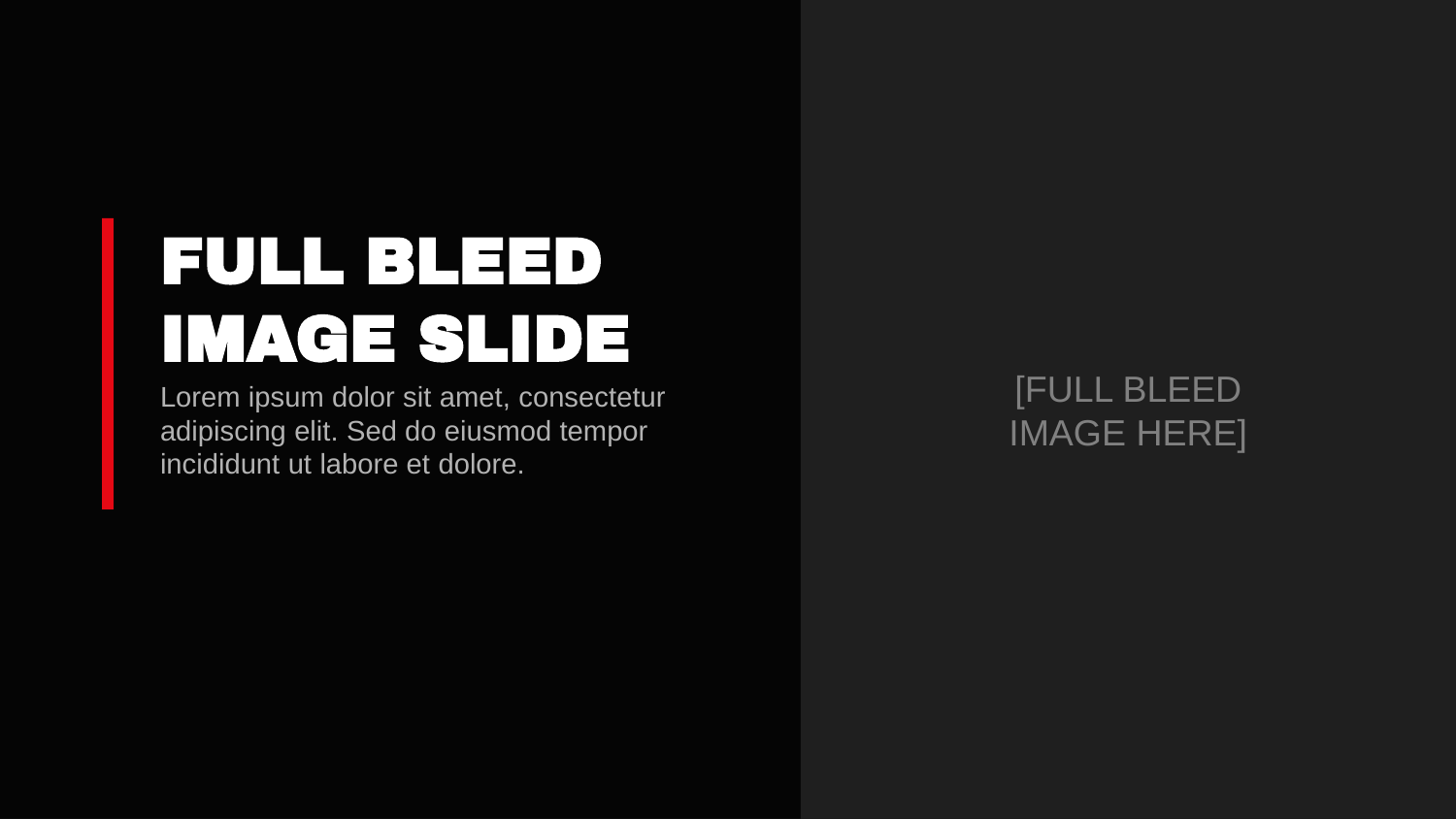

[FULL BLEED
IMAGE HERE]

FULL BLEED
IMAGE SLIDE
Lorem ipsum dolor sit amet, consectetur adipiscing elit. Sed do eiusmod tempor incididunt ut labore et dolore.